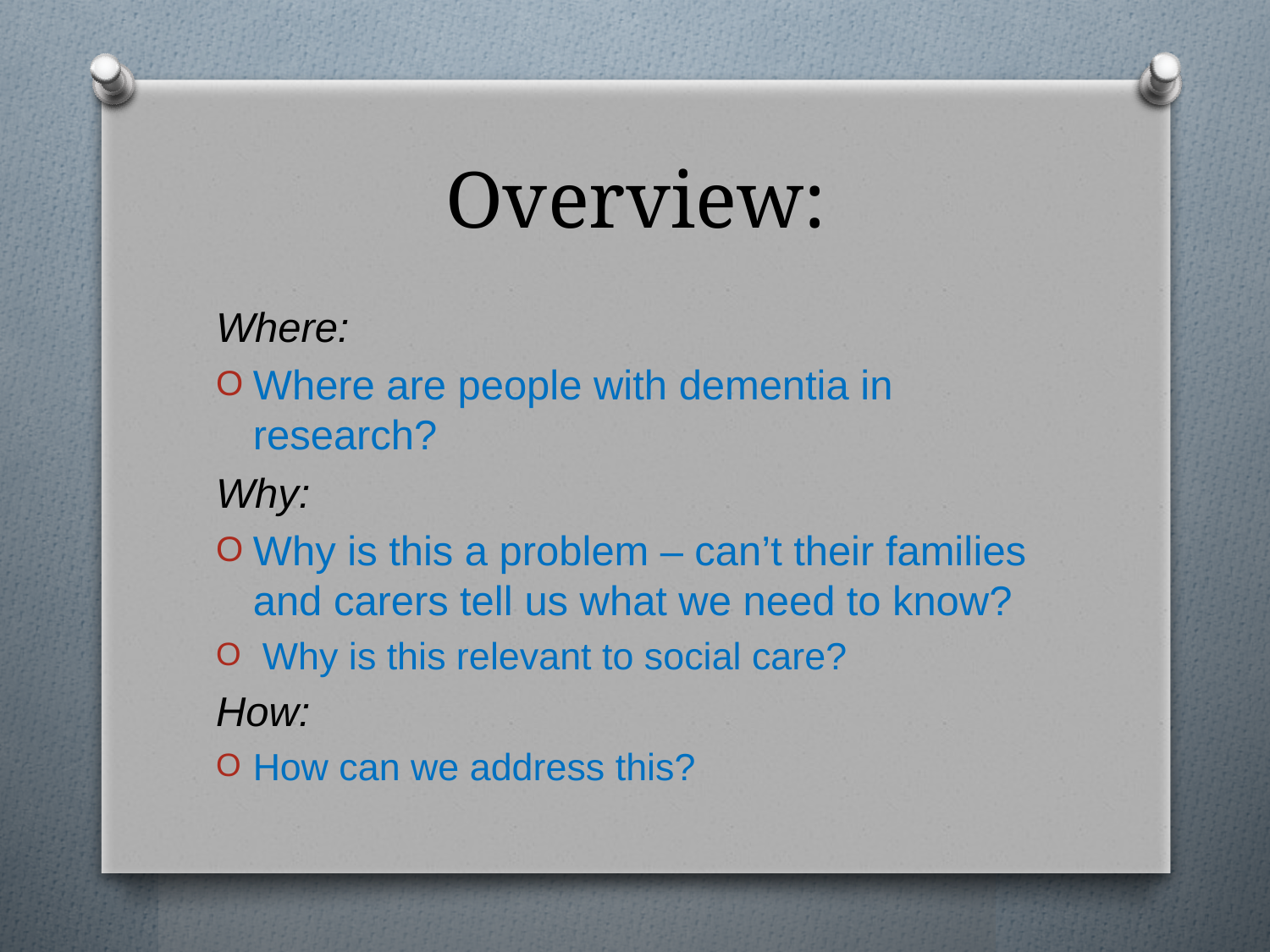

# Overview:
Where:
Where are people with dementia in research?
Why:
Why is this a problem – can’t their families and carers tell us what we need to know?
Why is this relevant to social care?
How:
How can we address this?